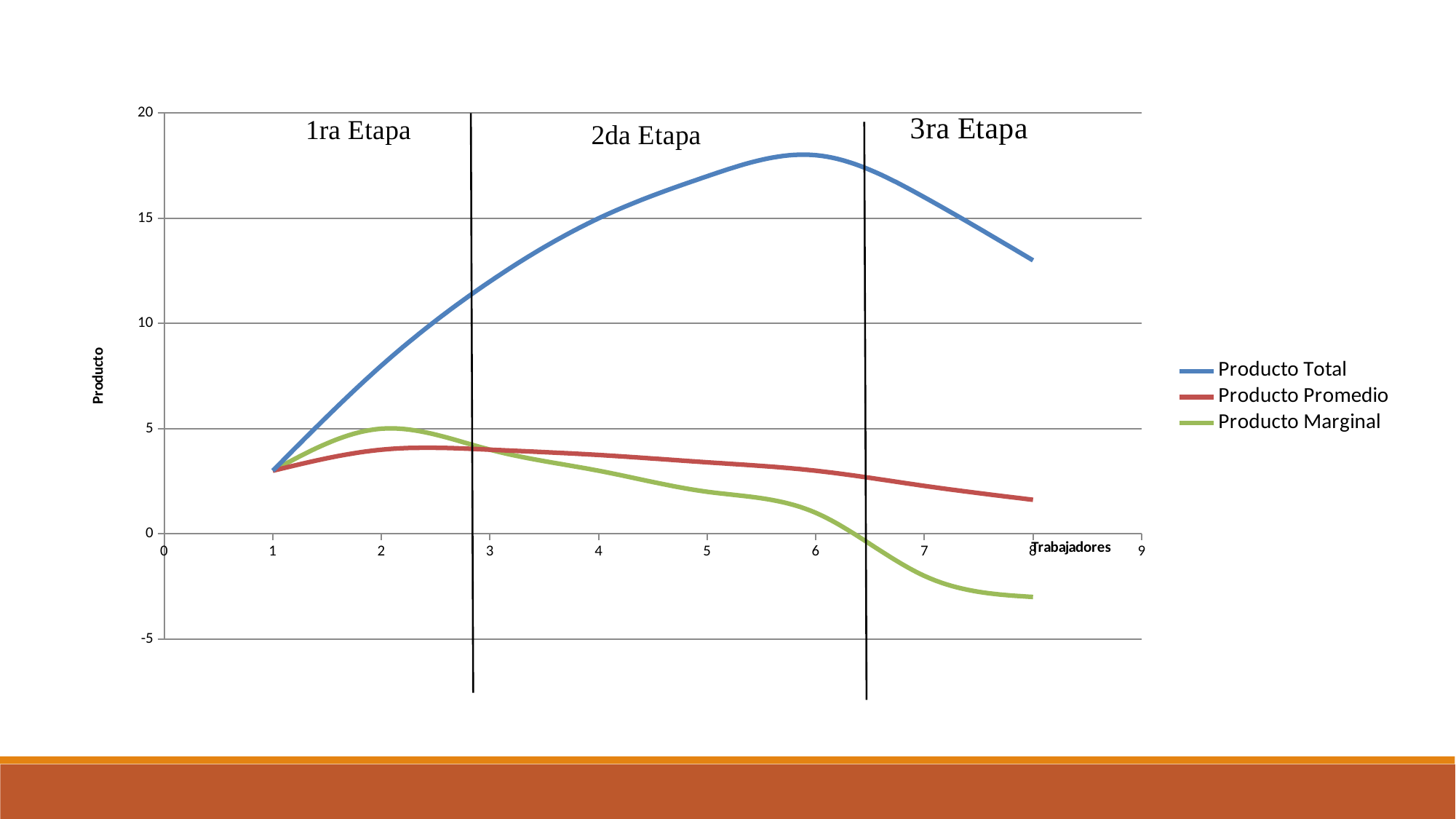

### Chart

| Category | Producto Total  | Producto Promedio | Producto Marginal |
|---|---|---|---|